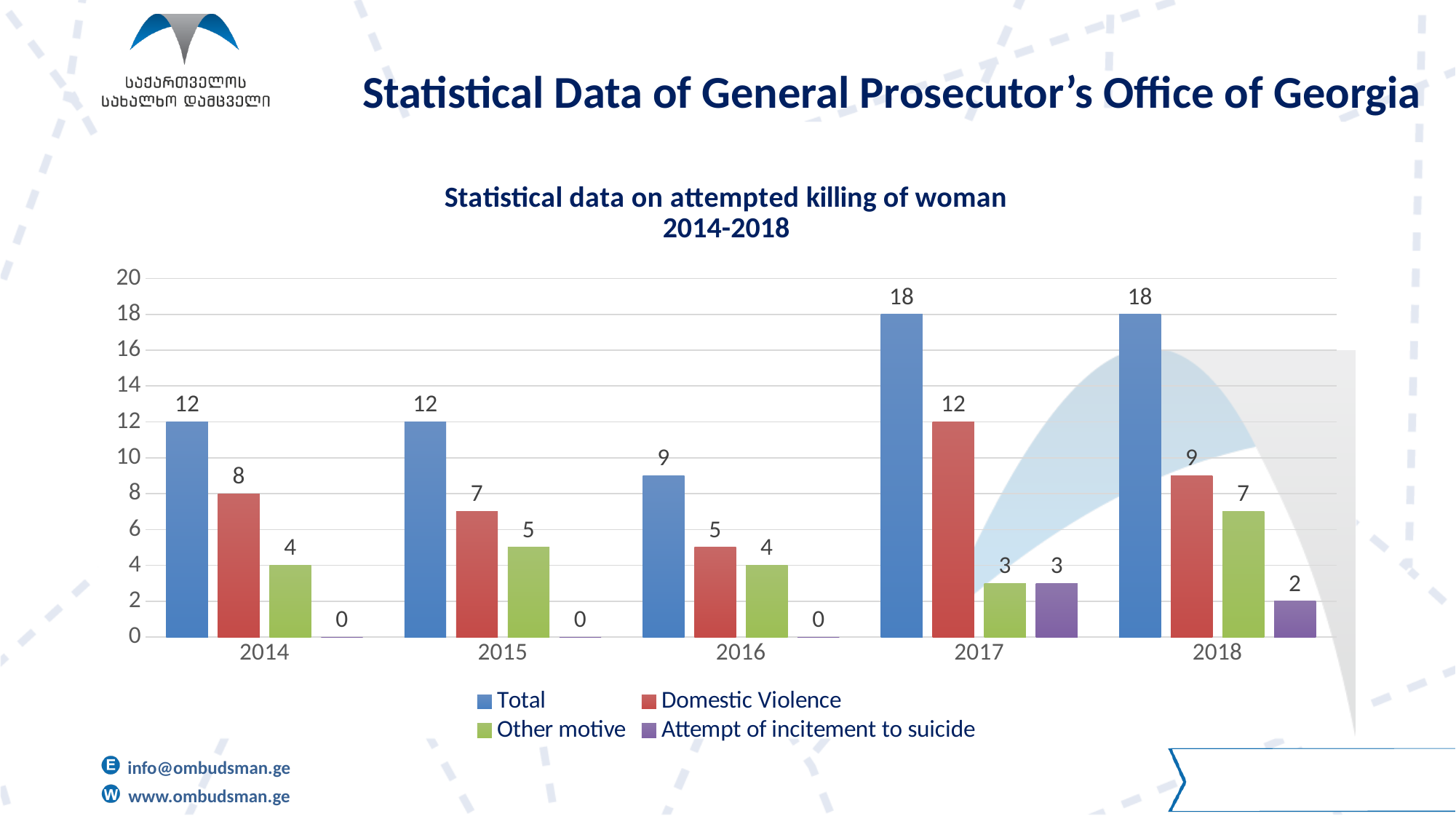

Statistical Data of General Prosecutor’s Office of Georgia

### Chart: Statistical data on attempted killing of woman
2014-2018

| Category | Total | Domestic Violence | Other motive | Attempt of incitement to suicide |
|---|---|---|---|---|
| 2014 | 12.0 | 8.0 | 4.0 | 0.0 |
| 2015 | 12.0 | 7.0 | 5.0 | 0.0 |
| 2016 | 9.0 | 5.0 | 4.0 | 0.0 |
| 2017 | 18.0 | 12.0 | 3.0 | 3.0 |
| 2018 | 18.0 | 9.0 | 7.0 | 2.0 |